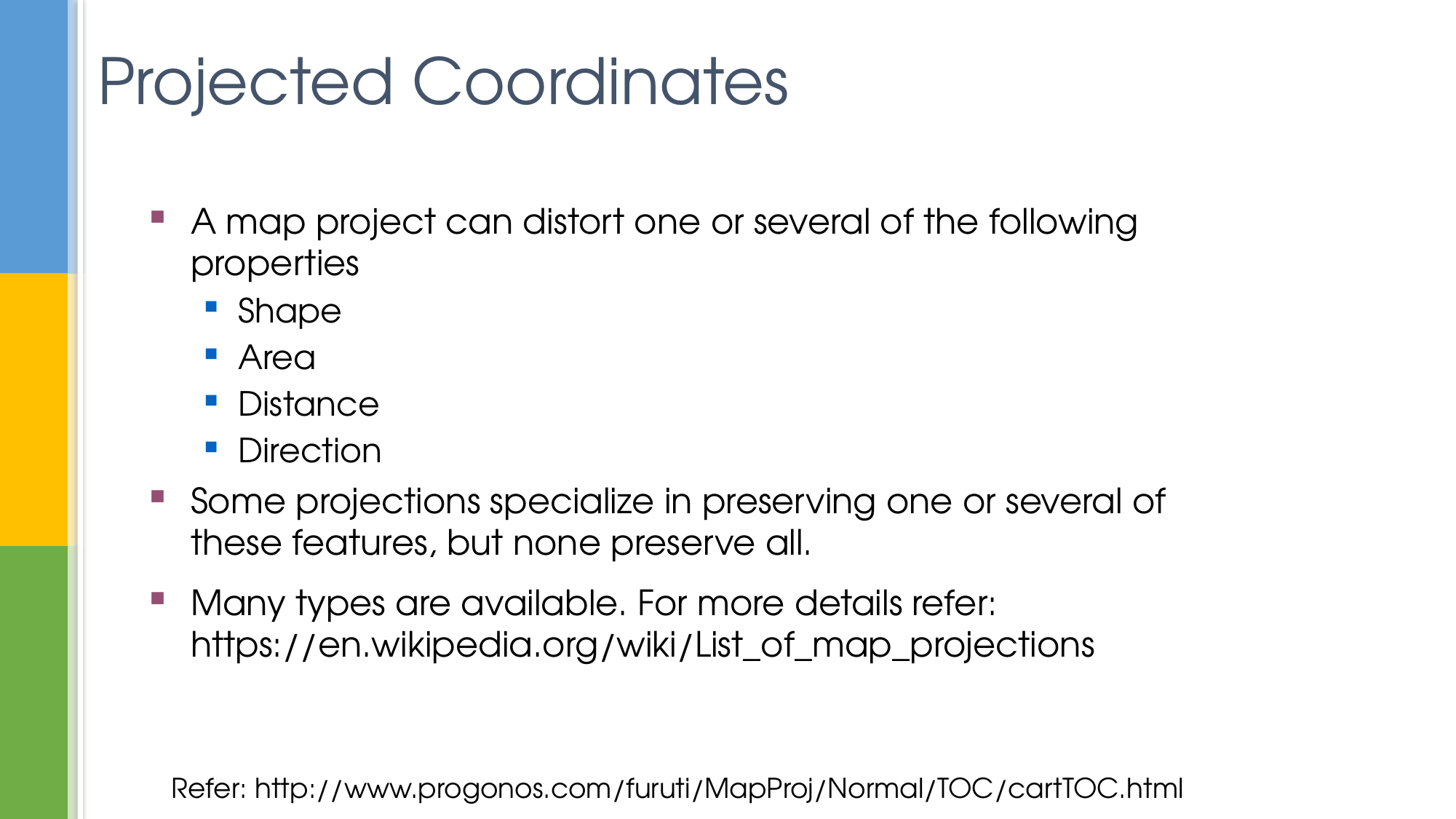

# Projected Coordinates
A map project can distort one or several of the following properties
Shape
Area
Distance
Direction
Some projections specialize in preserving one or several of these features, but none preserve all.
Many types are available. For more details refer: https://en.wikipedia.org/wiki/List_of_map_projections

Refer: http://www.progonos.com/furuti/MapProj/Normal/TOC/cartTOC.html